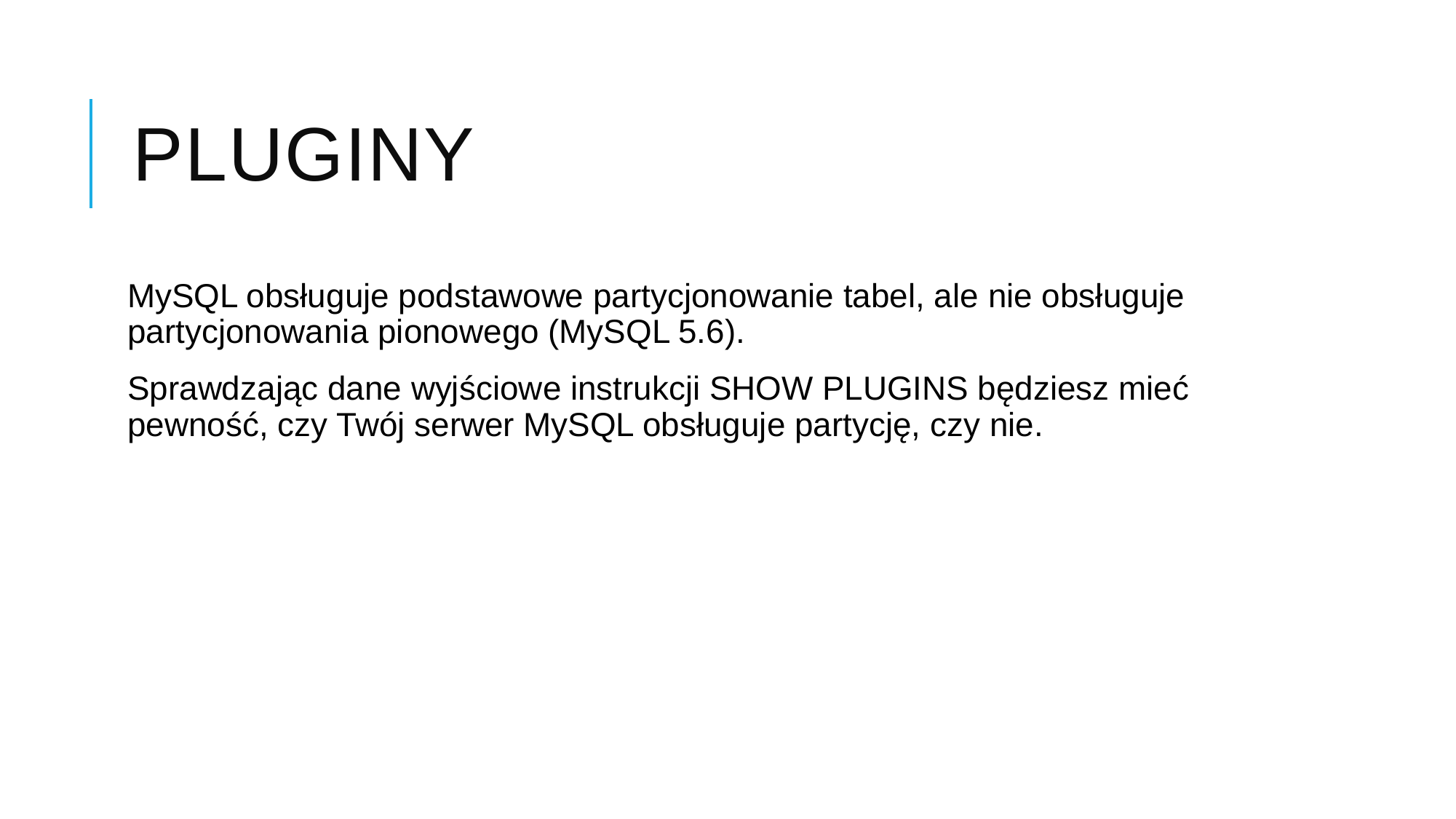

# Pluginy
MySQL obsługuje podstawowe partycjonowanie tabel, ale nie obsługuje partycjonowania pionowego (MySQL 5.6).
Sprawdzając dane wyjściowe instrukcji SHOW PLUGINS będziesz mieć pewność, czy Twój serwer MySQL obsługuje partycję, czy nie.